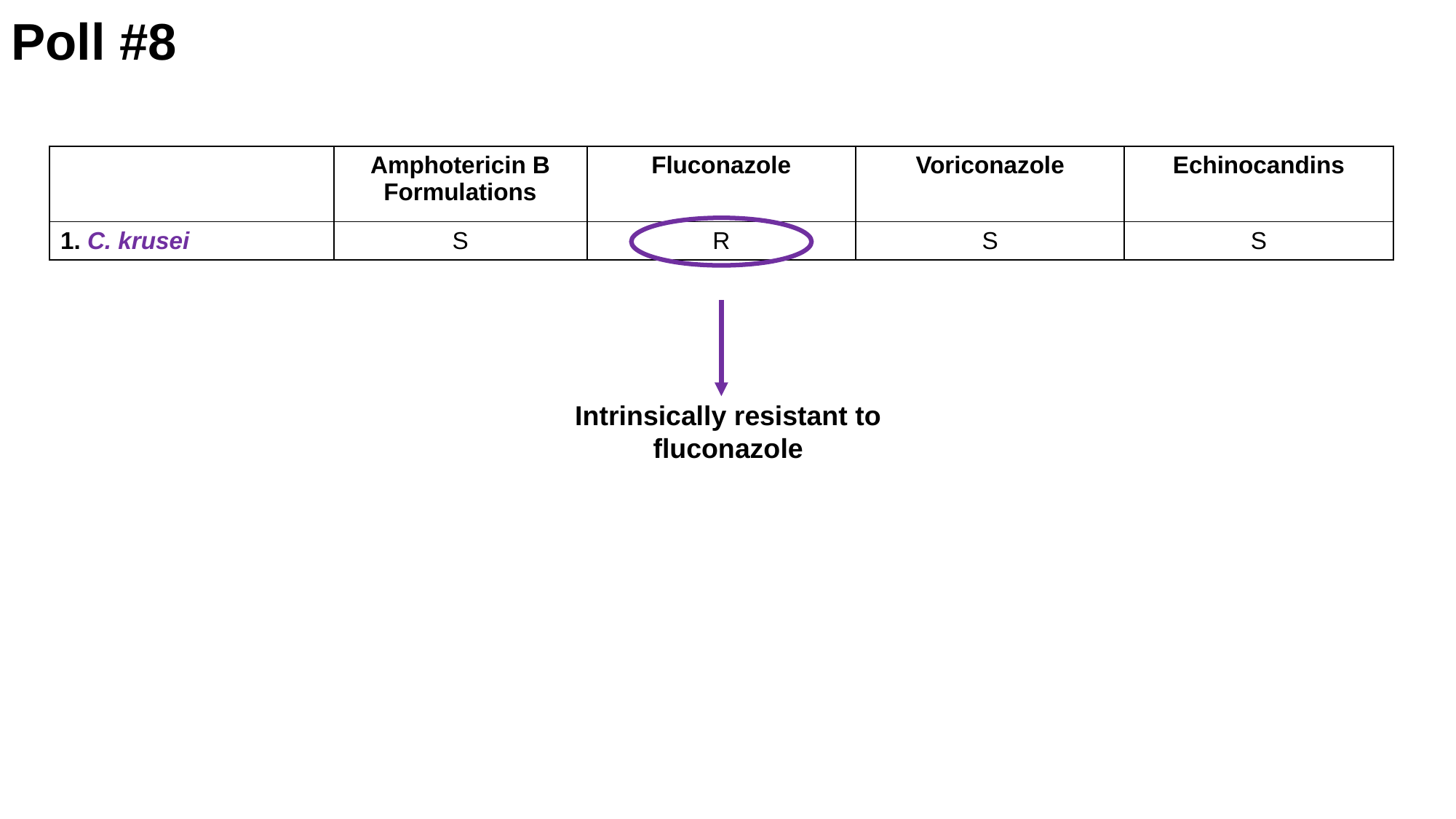

# Poll #8

|  | Amphotericin B Formulations | Fluconazole | Voriconazole | Echinocandins |
| --- | --- | --- | --- | --- |
| 1. C. krusei | S | R | S | S |

Intrinsically resistant to fluconazole